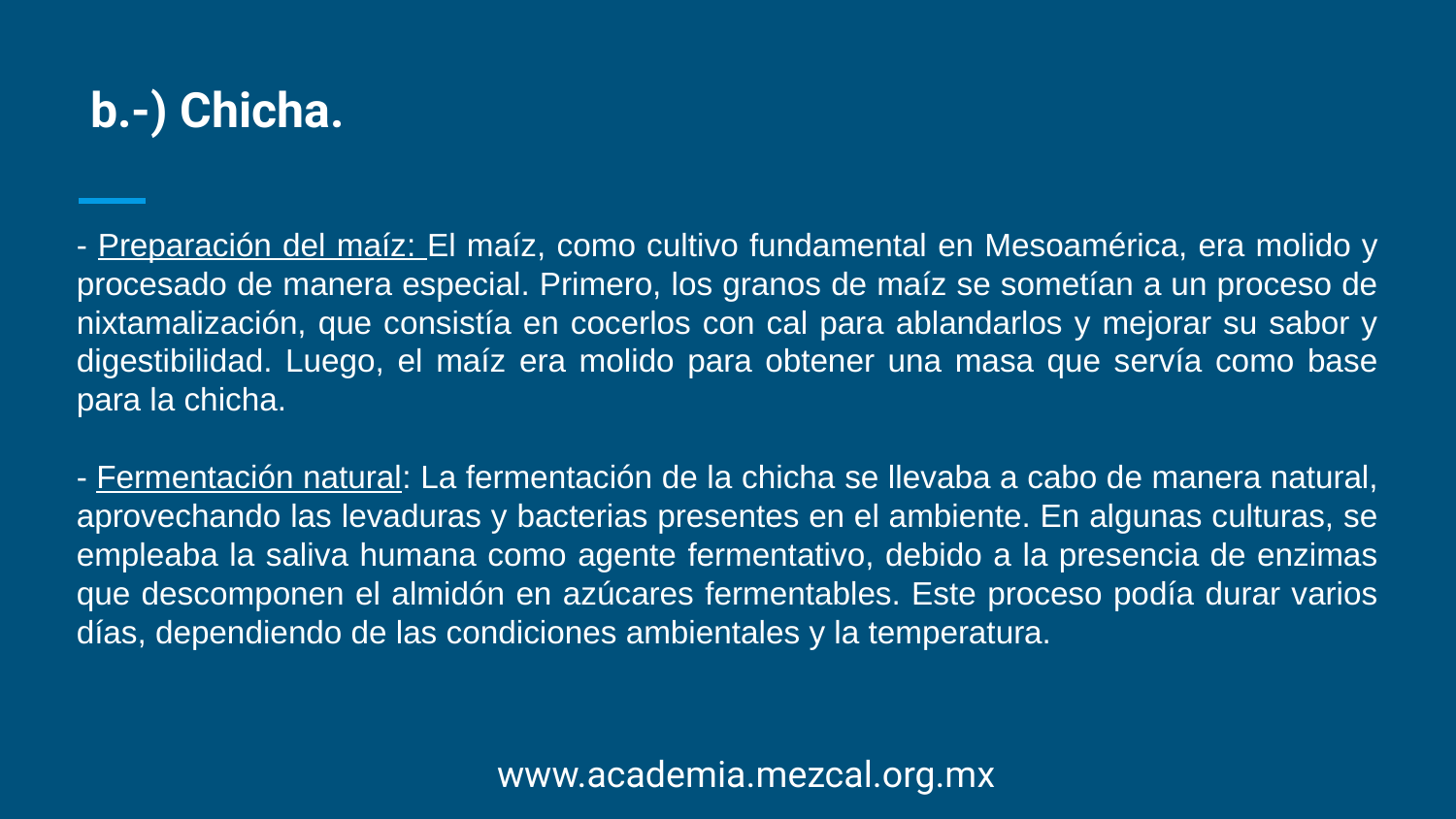

b.-) Chicha.
- Preparación del maíz: El maíz, como cultivo fundamental en Mesoamérica, era molido y procesado de manera especial. Primero, los granos de maíz se sometían a un proceso de nixtamalización, que consistía en cocerlos con cal para ablandarlos y mejorar su sabor y digestibilidad. Luego, el maíz era molido para obtener una masa que servía como base para la chicha.

- Fermentación natural: La fermentación de la chicha se llevaba a cabo de manera natural, aprovechando las levaduras y bacterias presentes en el ambiente. En algunas culturas, se empleaba la saliva humana como agente fermentativo, debido a la presencia de enzimas que descomponen el almidón en azúcares fermentables. Este proceso podía durar varios días, dependiendo de las condiciones ambientales y la temperatura.
www.academia.mezcal.org.mx